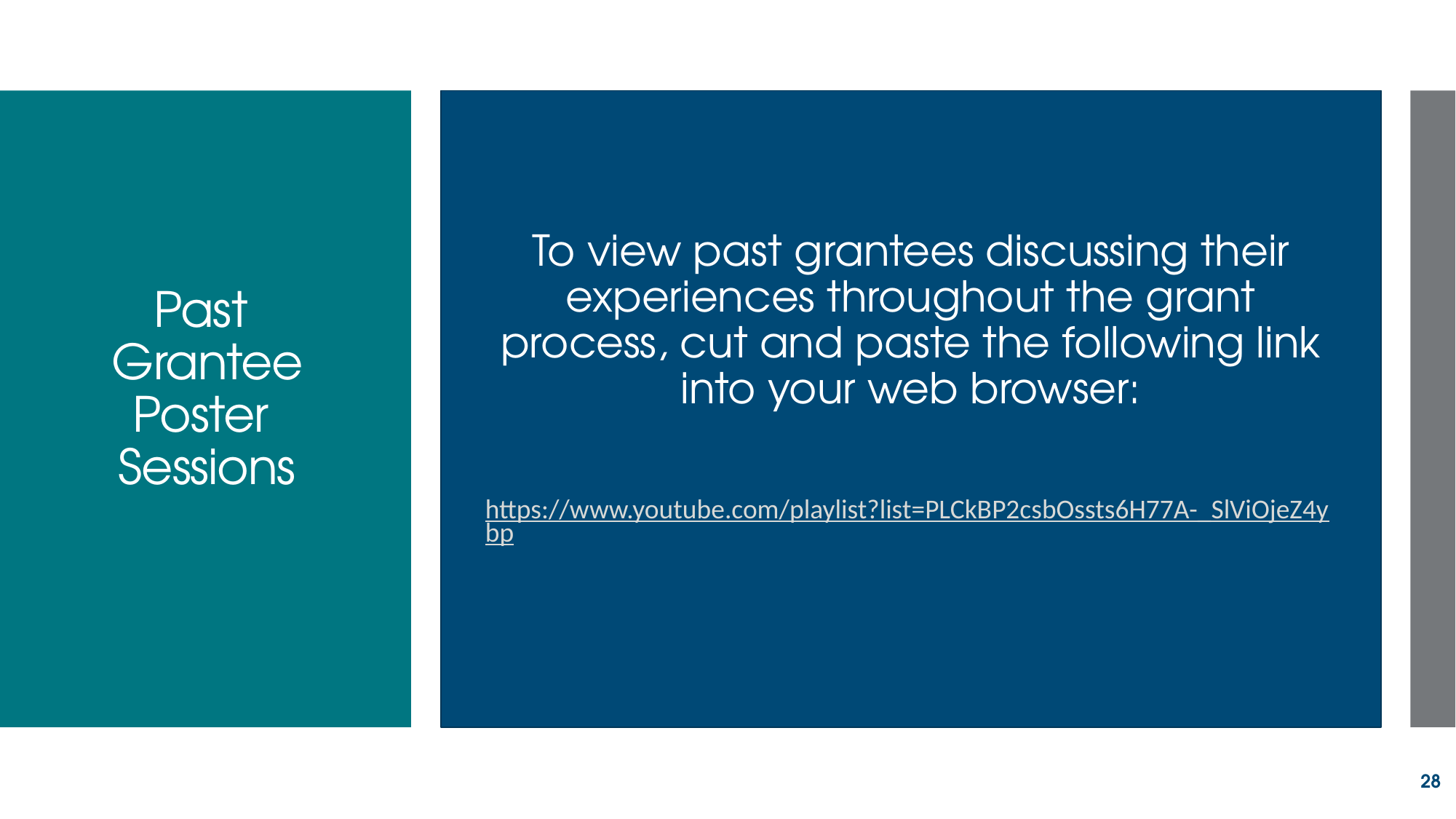

To view past grantees discussing their experiences throughout the grant process, cut and paste the following link into your web browser:

https://www.youtube.com/playlist?list=PLCkBP2csbOssts6H77A-_SlViOjeZ4ybp

# Past Grantee Poster Sessions
28